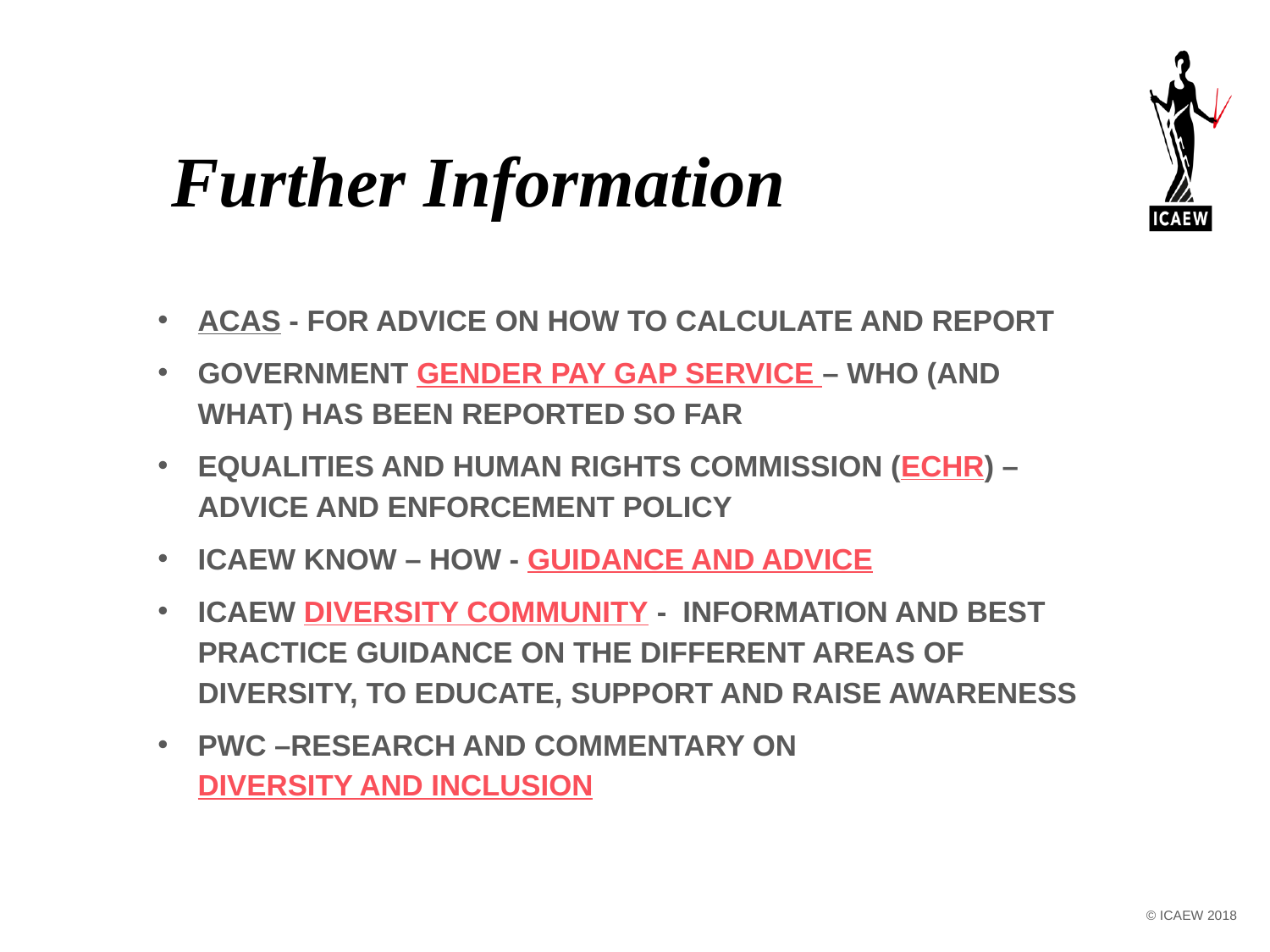

# Further Information
ACAS - for advice on how to calculate and report
Government Gender pay gap service – who (and what) has been reported so far
Equalities and Human Rights Commission (ECHR) – advice and enforcement policy
ICAEW KNOW – How - guidance and Advice
ICAEW Diversity Community -  information and best practice guidance on the different areas of diversity, to educate, support and raise awareness
PwC –Research and Commentary on diversity and inclusion

© ICAEW 2018